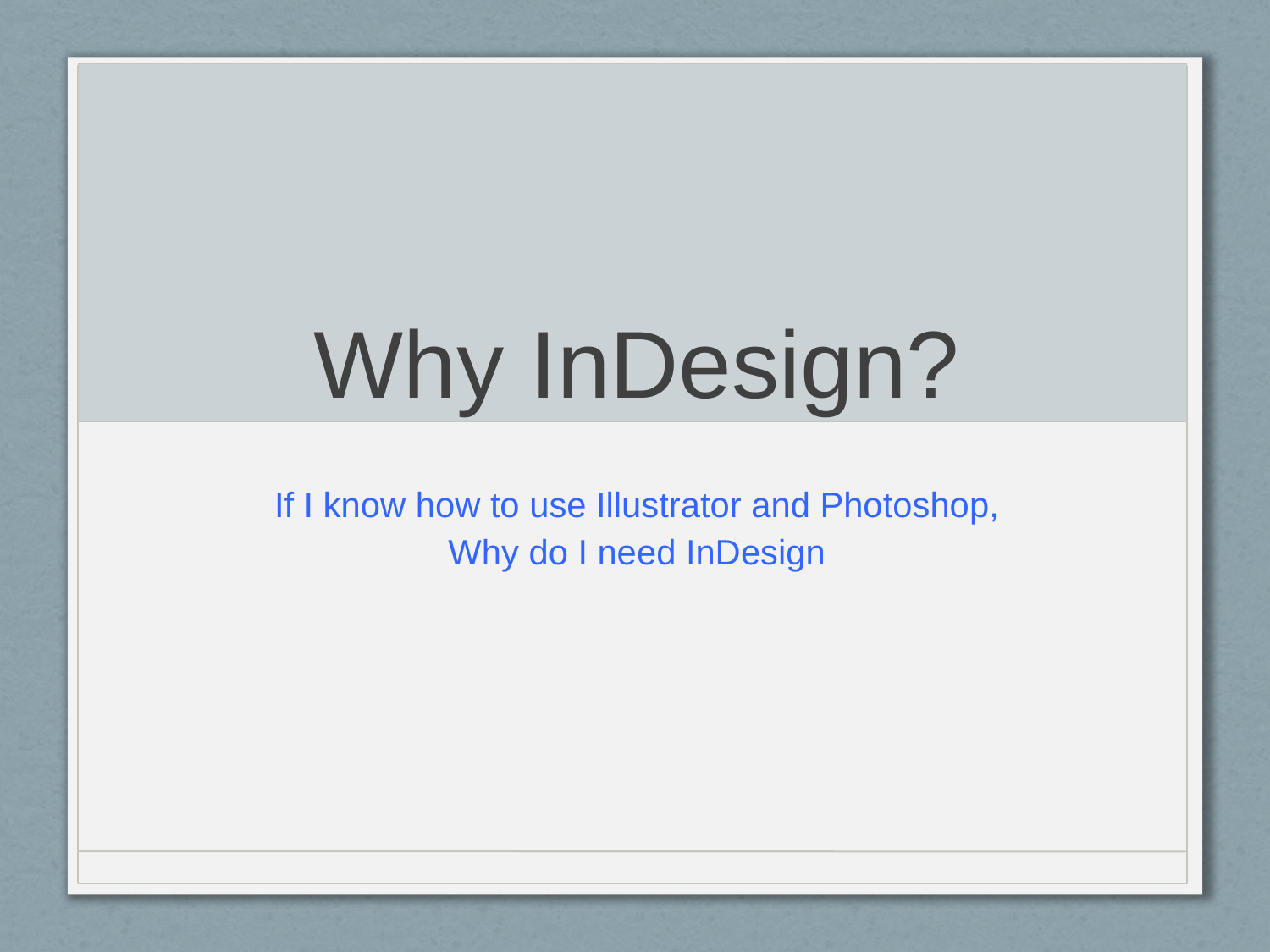

# Why InDesign?
If I know how to use Illustrator and Photoshop,
Why do I need InDesign